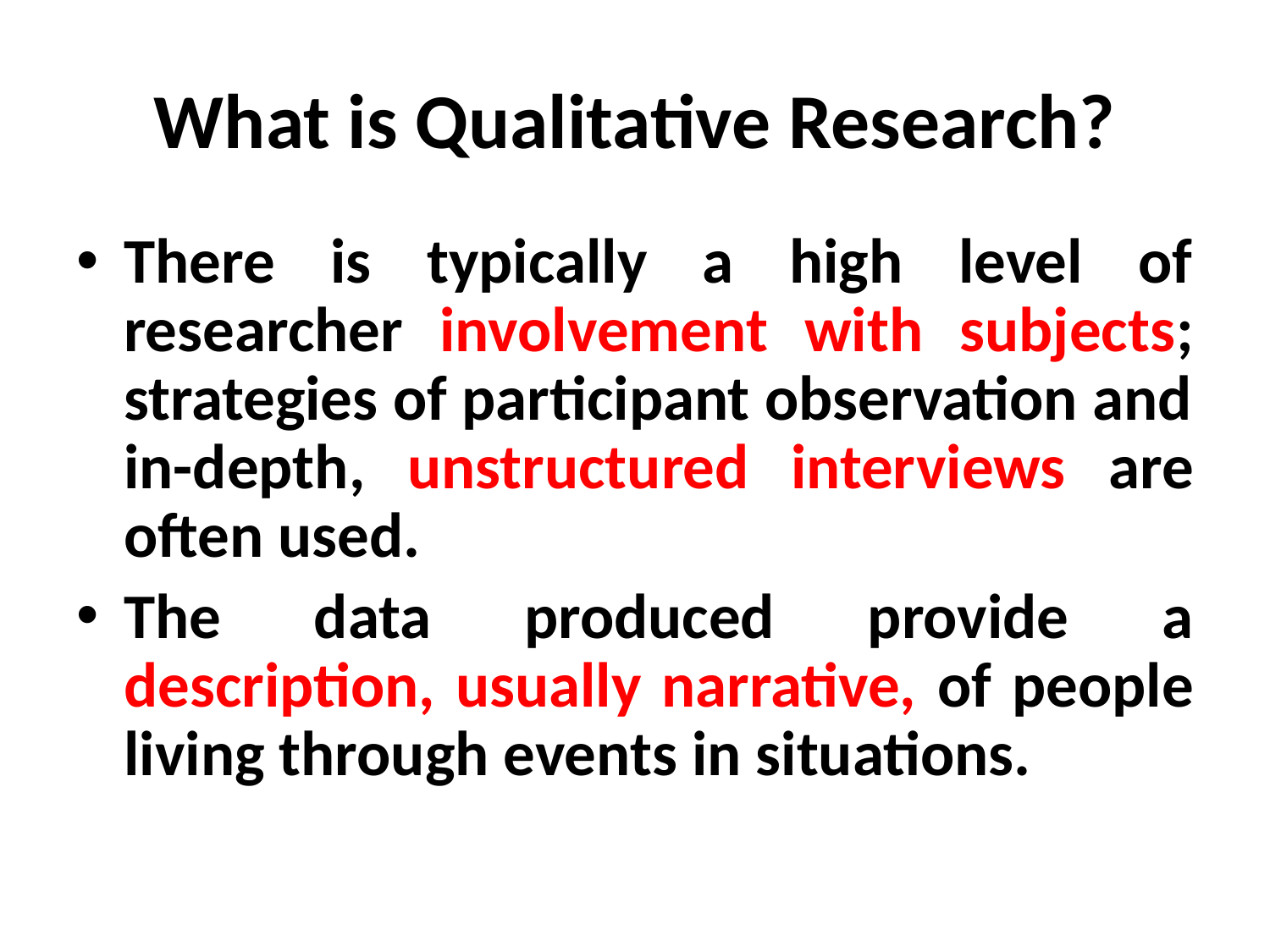

# What is Qualitative Research?
There is typically a high level of researcher involvement with subjects; strategies of participant observation and in-depth, unstructured interviews are often used.
The data produced provide a description, usually narrative, of people living through events in situations.